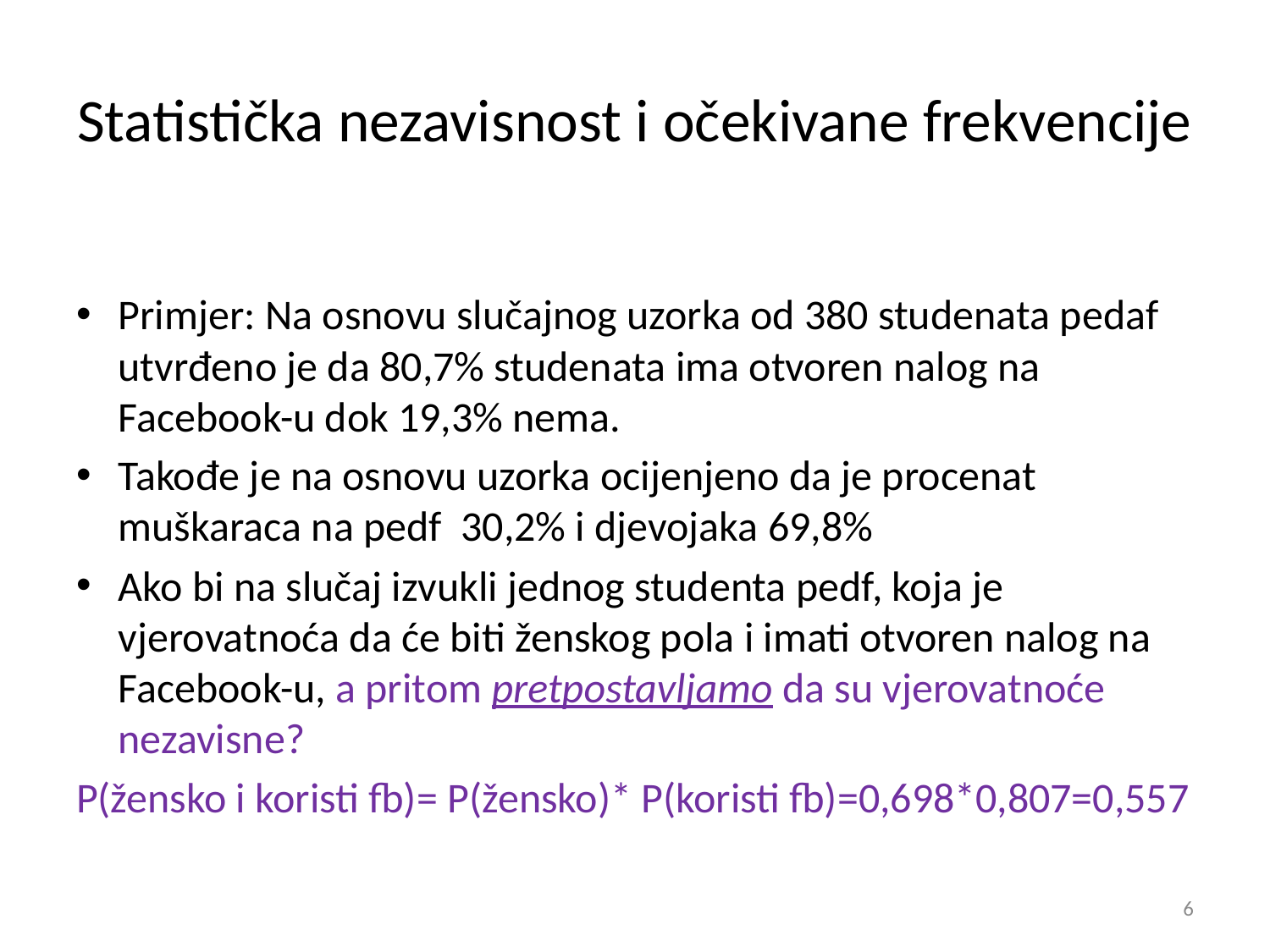

# Statistička nezavisnost i očekivane frekvencije

Primjer: Na osnovu slučajnog uzorka od 380 studenata pedaf utvrđeno je da 80,7% studenata ima otvoren nalog na Facebook-u dok 19,3% nema.
Takođe je na osnovu uzorka ocijenjeno da je procenat muškaraca na pedf  30,2% i djevojaka 69,8%
Ako bi na slučaj izvukli jednog studenta pedf, koja je vjerovatnoća da će biti ženskog pola i imati otvoren nalog na Facebook-u, a pritom pretpostavljamo da su vjerovatnoće nezavisne?
P(žensko i koristi fb)= P(žensko)* P(koristi fb)=0,698*0,807=0,557
6